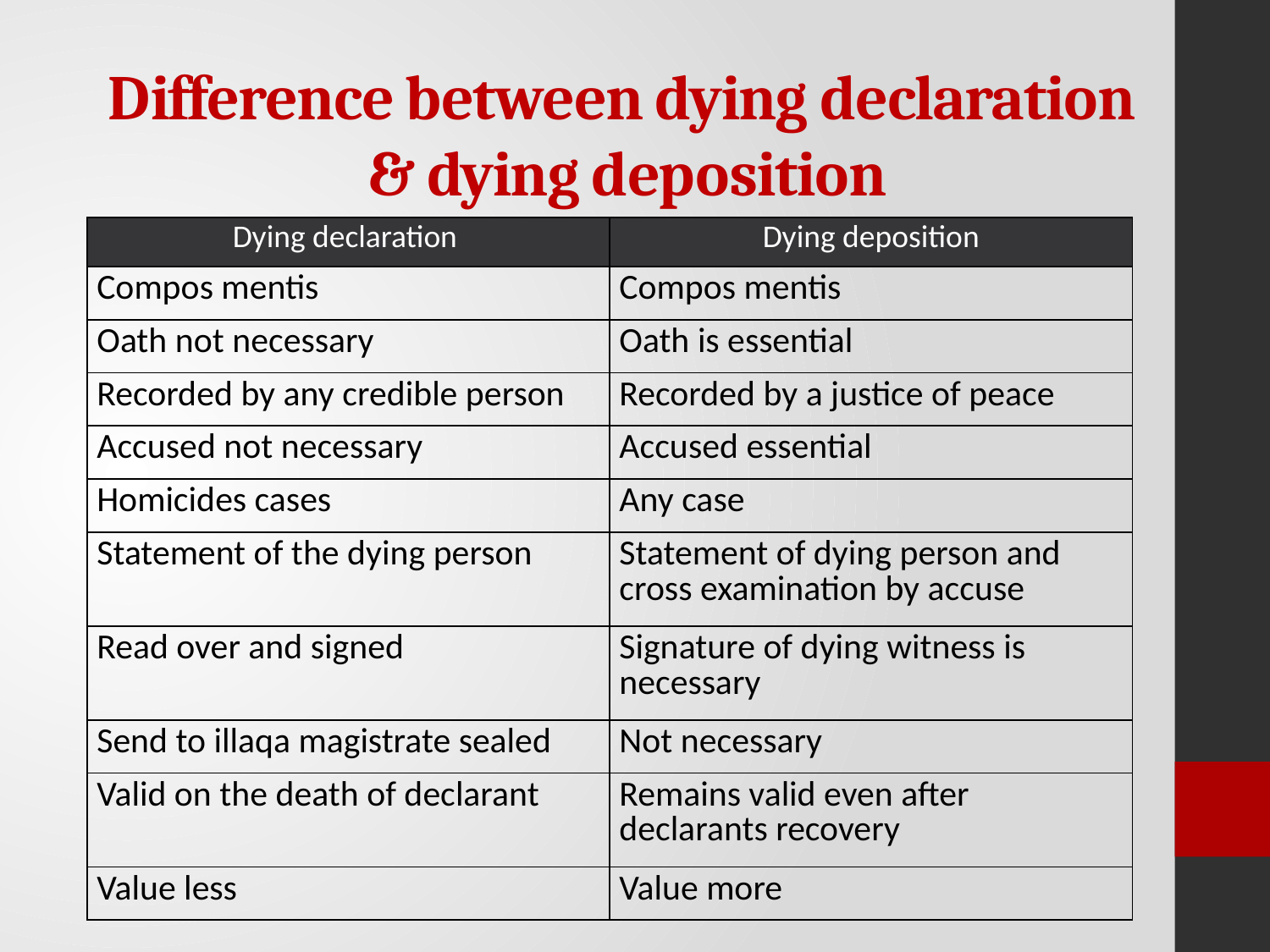

# Difference between dying declaration & dying deposition
| Dying declaration | Dying deposition |
| --- | --- |
| Compos mentis | Compos mentis |
| Oath not necessary | Oath is essential |
| Recorded by any credible person | Recorded by a justice of peace |
| Accused not necessary | Accused essential |
| Homicides cases | Any case |
| Statement of the dying person | Statement of dying person and cross examination by accuse |
| Read over and signed | Signature of dying witness is necessary |
| Send to illaqa magistrate sealed | Not necessary |
| Valid on the death of declarant | Remains valid even after declarants recovery |
| Value less | Value more |